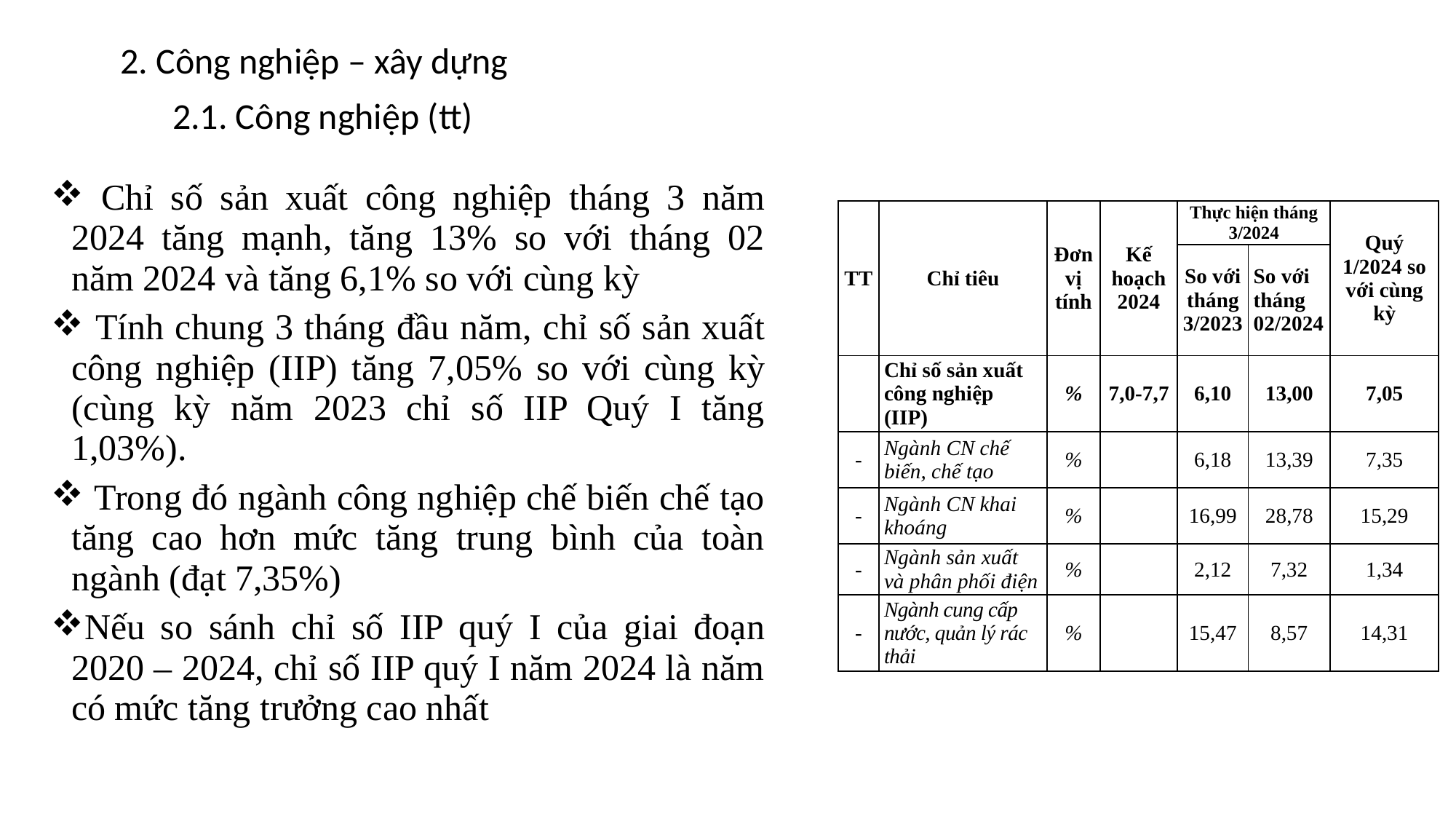

2. Công nghiệp – xây dựng
2.1. Công nghiệp (tt)
| Chỉ số sản xuất công nghiệp tháng 3 năm 2024 tăng mạnh, tăng 13% so với tháng 02 năm 2024 và tăng 6,1% so với cùng kỳ Tính chung 3 tháng đầu năm, chỉ số sản xuất công nghiệp (IIP) tăng 7,05% so với cùng kỳ (cùng kỳ năm 2023 chỉ số IIP Quý I tăng 1,03%). Trong đó ngành công nghiệp chế biến chế tạo tăng cao hơn mức tăng trung bình của toàn ngành (đạt 7,35%) Nếu so sánh chỉ số IIP quý I của giai đoạn 2020 – 2024, chỉ số IIP quý I năm 2024 là năm có mức tăng trưởng cao nhất |
| --- |
| TT | Chỉ tiêu | Đơn vị tính | Kế hoạch 2024 | Thực hiện tháng 3/2024 |  | Quý 1/2024 so với cùng kỳ |
| --- | --- | --- | --- | --- | --- | --- |
|  |  |  |  | So với tháng 3/2023 | So với tháng 02/2024 |  |
|  | Chỉ số sản xuất công nghiệp (IIP) | % | 7,0-7,7 | 6,10 | 13,00 | 7,05 |
| - | Ngành CN chế biến, chế tạo | % |  | 6,18 | 13,39 | 7,35 |
| - | Ngành CN khai khoáng | % |  | 16,99 | 28,78 | 15,29 |
| - | Ngành sản xuất và phân phối điện | % |  | 2,12 | 7,32 | 1,34 |
| - | Ngành cung cấp nước, quản lý rác thải | % |  | 15,47 | 8,57 | 14,31 |